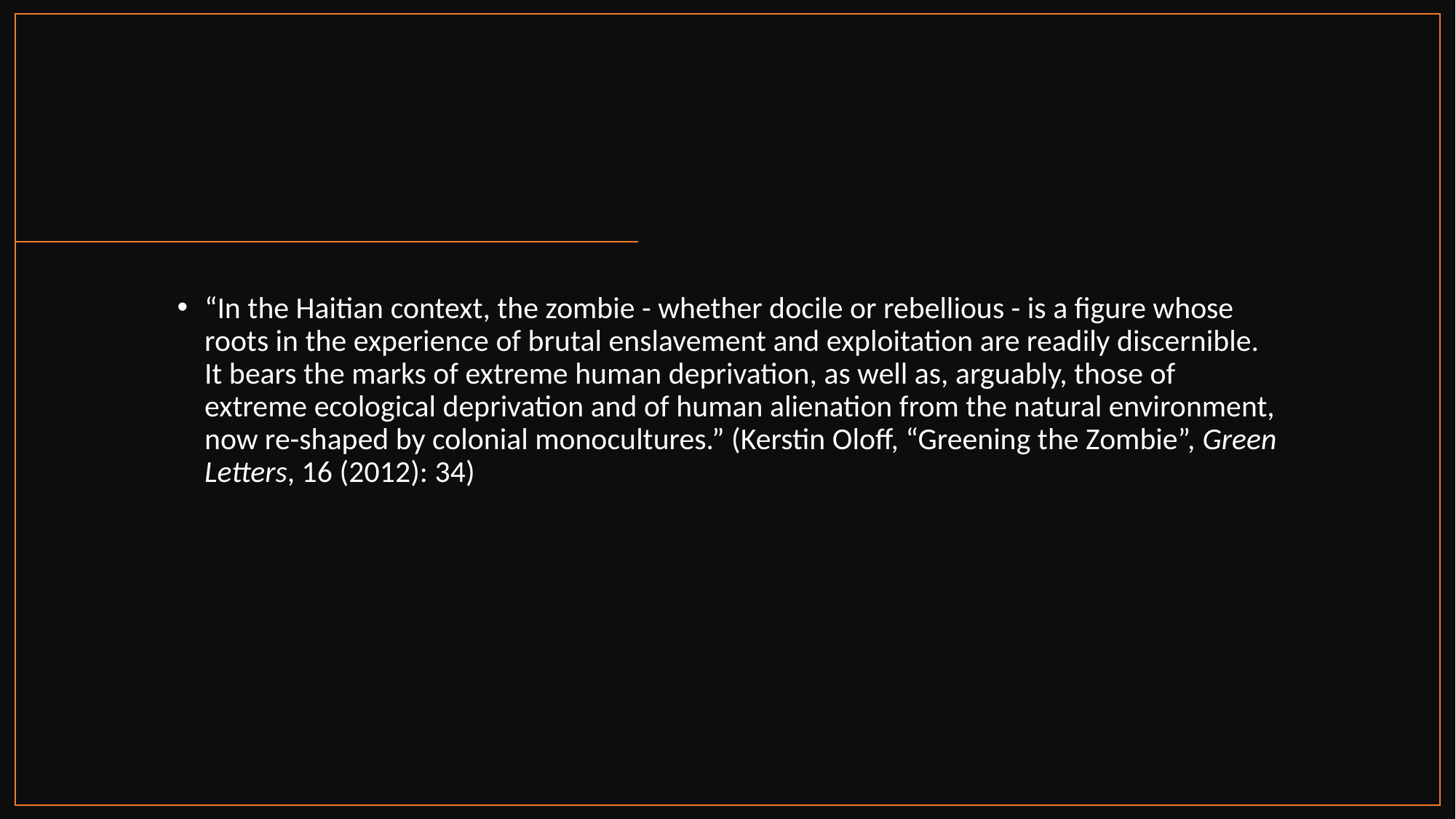

#
“In the Haitian context, the zombie - whether docile or rebellious - is a figure whose roots in the experience of brutal enslavement and exploitation are readily discernible. It bears the marks of extreme human deprivation, as well as, arguably, those of extreme ecological deprivation and of human alienation from the natural environment, now re-shaped by colonial monocultures.” (Kerstin Oloff, “Greening the Zombie”, Green Letters, 16 (2012): 34)